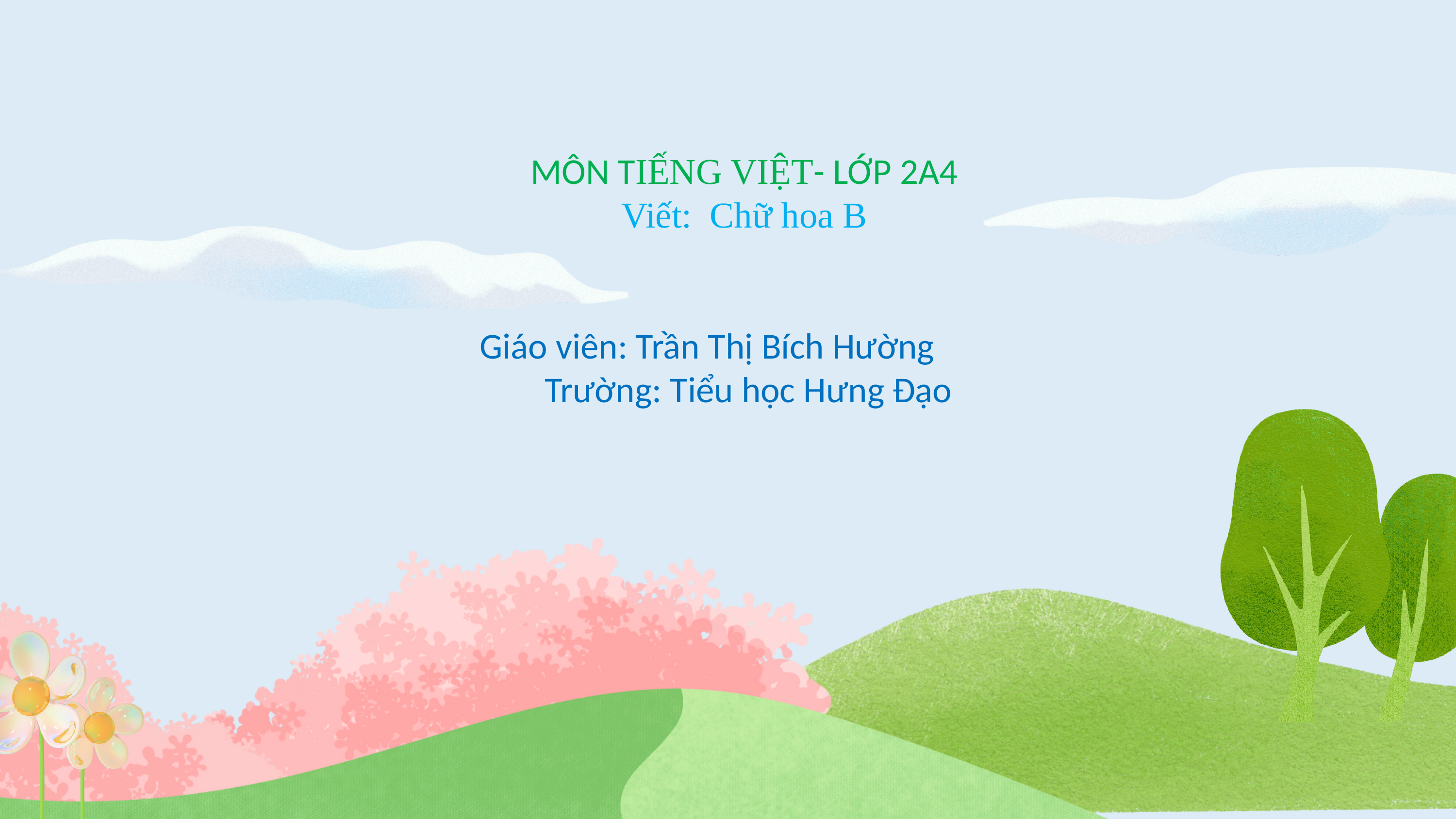

MÔN TIẾNG VIỆT- LỚP 2A4
Viết:  Chữ hoa B

Giáo viên: Trần Thị Bích Hường
 Trường: Tiểu học Hưng Đạo